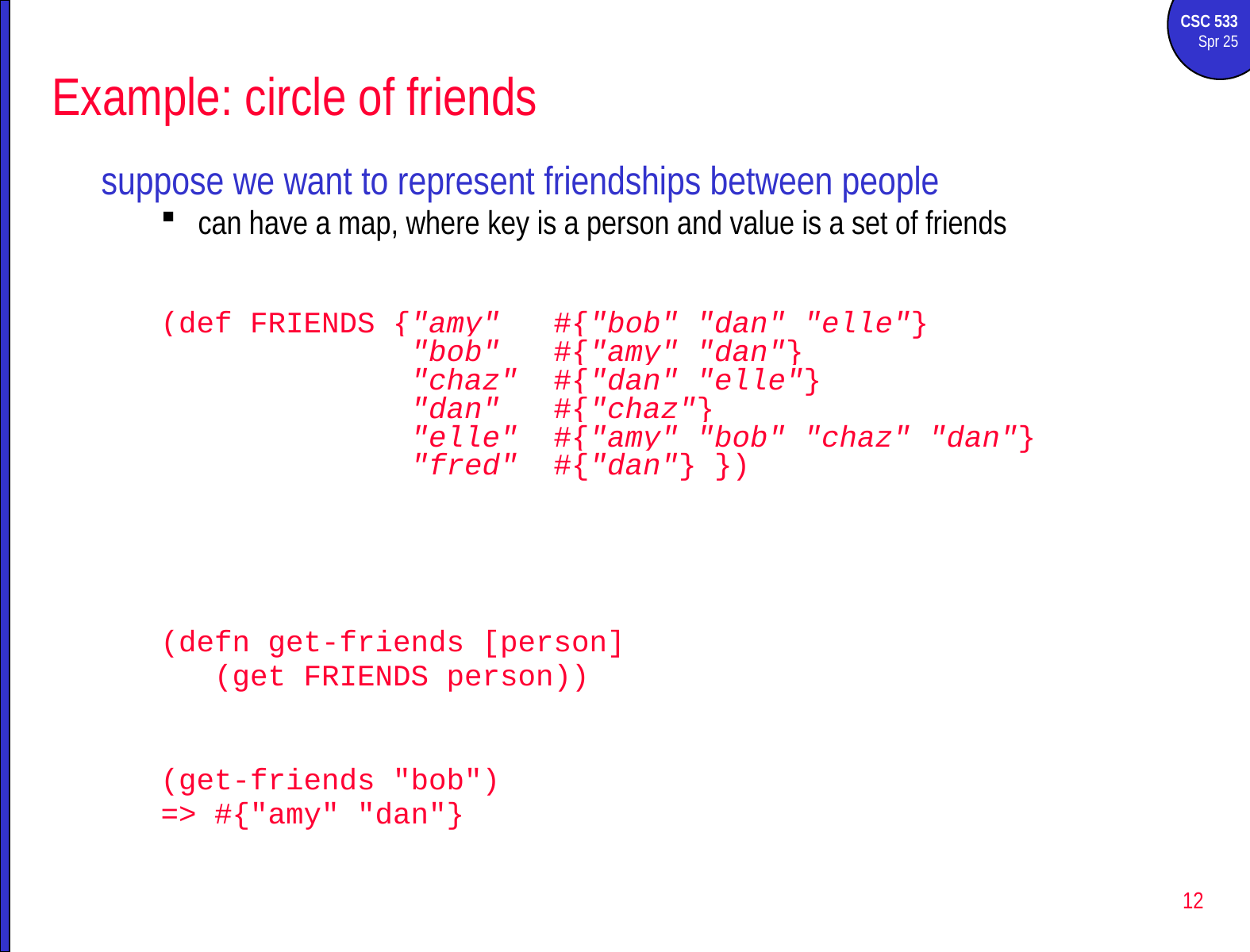

# Example: circle of friends
suppose we want to represent friendships between people
can have a map, where key is a person and value is a set of friends

(def FRIENDS {"amy"   #{"bob" "dan" "elle"}
              "bob"   #{"amy" "dan"}
              "chaz"  #{"dan" "elle"}
              "dan"   #{"chaz"}
              "elle"  #{"amy" "bob" "chaz" "dan"}
              "fred"  #{"dan"} })

(defn get-friends [person]
   (get FRIENDS person))

(get-friends "bob")
=> #{"amy" "dan"}
12